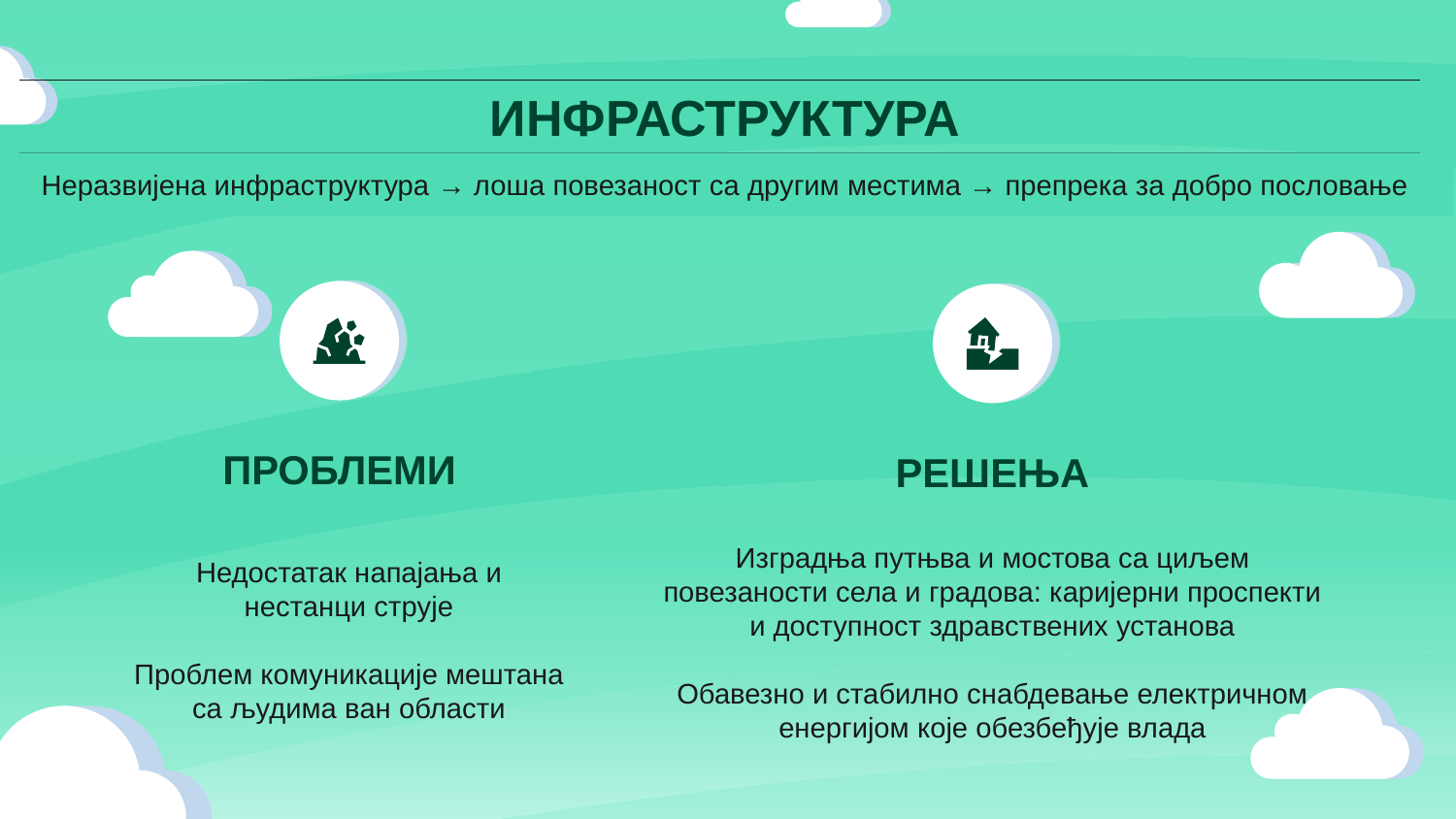

# ИНФРАСТРУКТУРА
Неразвијена инфраструктура → лоша повезаност са другим местима → препрека за добро пословање

ПРОБЛЕМИ
РЕШЕЊА

Недостатак напајања и нестанци струје

Проблем комуникације мештана са људима ван области
Изградња путњва и мостова са циљем повезаности села и градова: каријерни проспекти и доступност здравствених установа

Обавезно и стабилно снабдевање електричном енергијом које обезбеђује влада